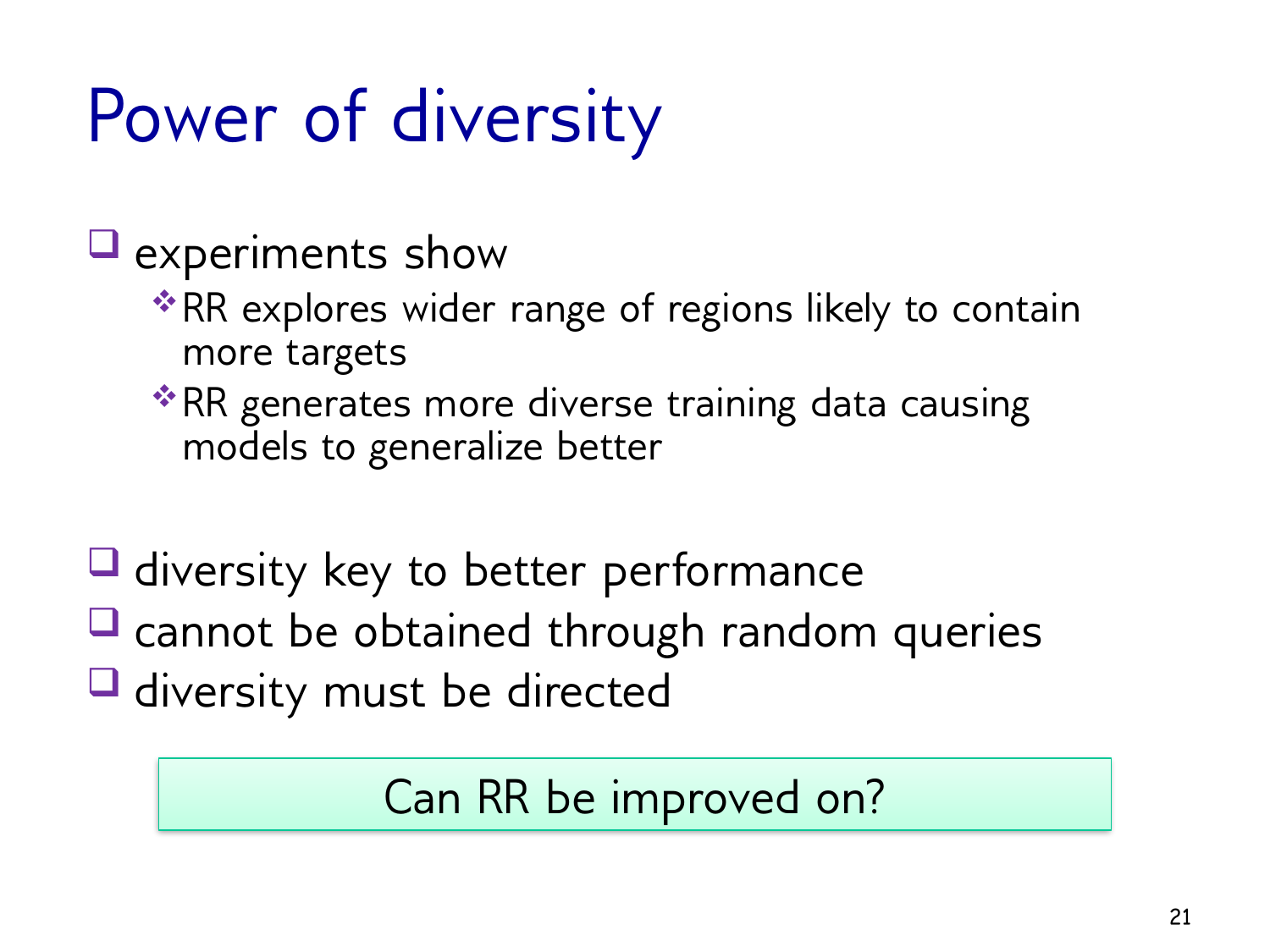

# Power of diversity
experiments show
RR explores wider range of regions likely to contain more targets
RR generates more diverse training data causing models to generalize better

diversity key to better performance
cannot be obtained through random queries
diversity must be directed
Can RR be improved on?
21